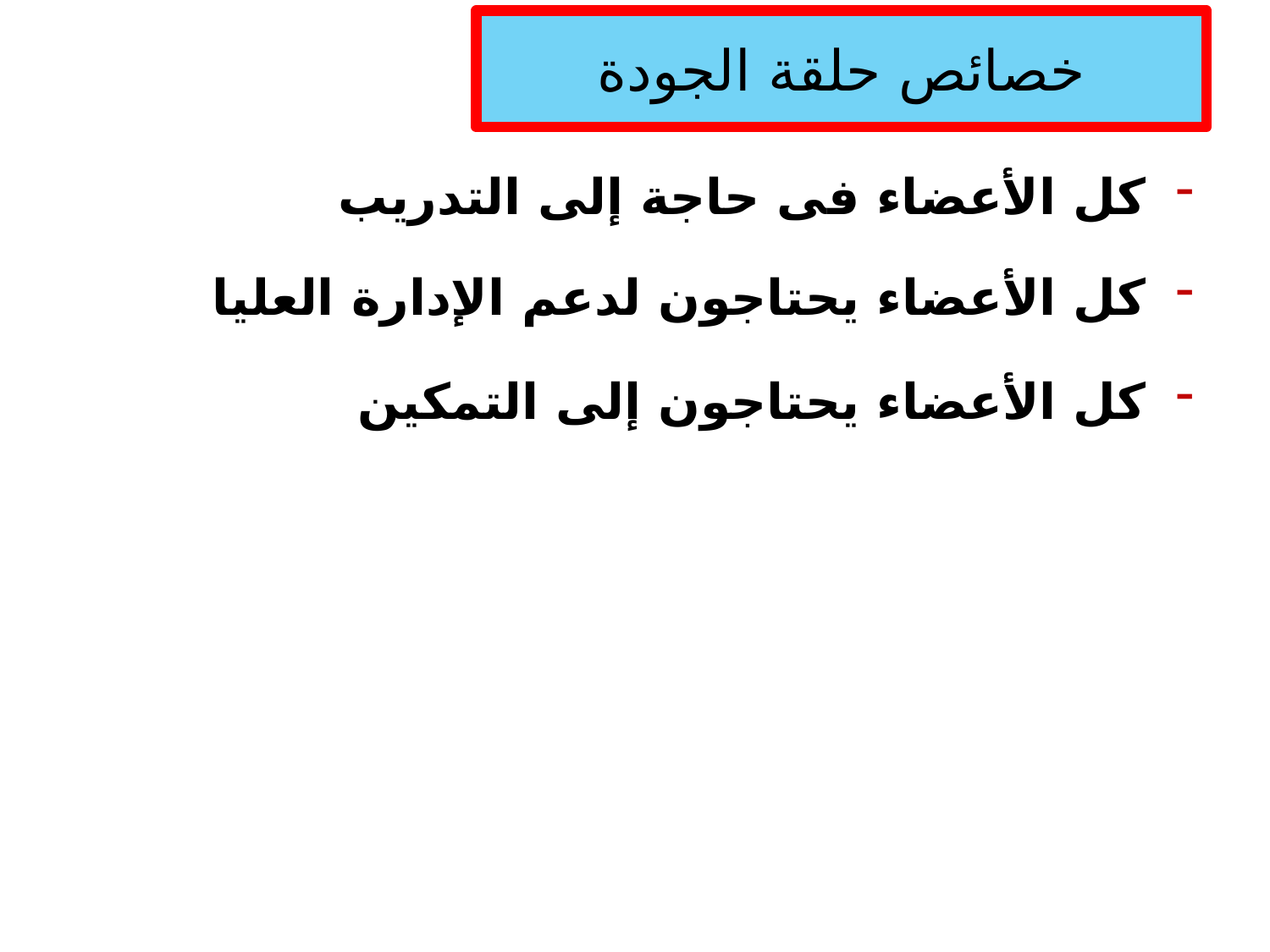

# خصائص حلقة الجودة
كل الأعضاء فى حاجة إلى التدريب

كل الأعضاء يحتاجون لدعم الإدارة العليا

كل الأعضاء يحتاجون إلى التمكين